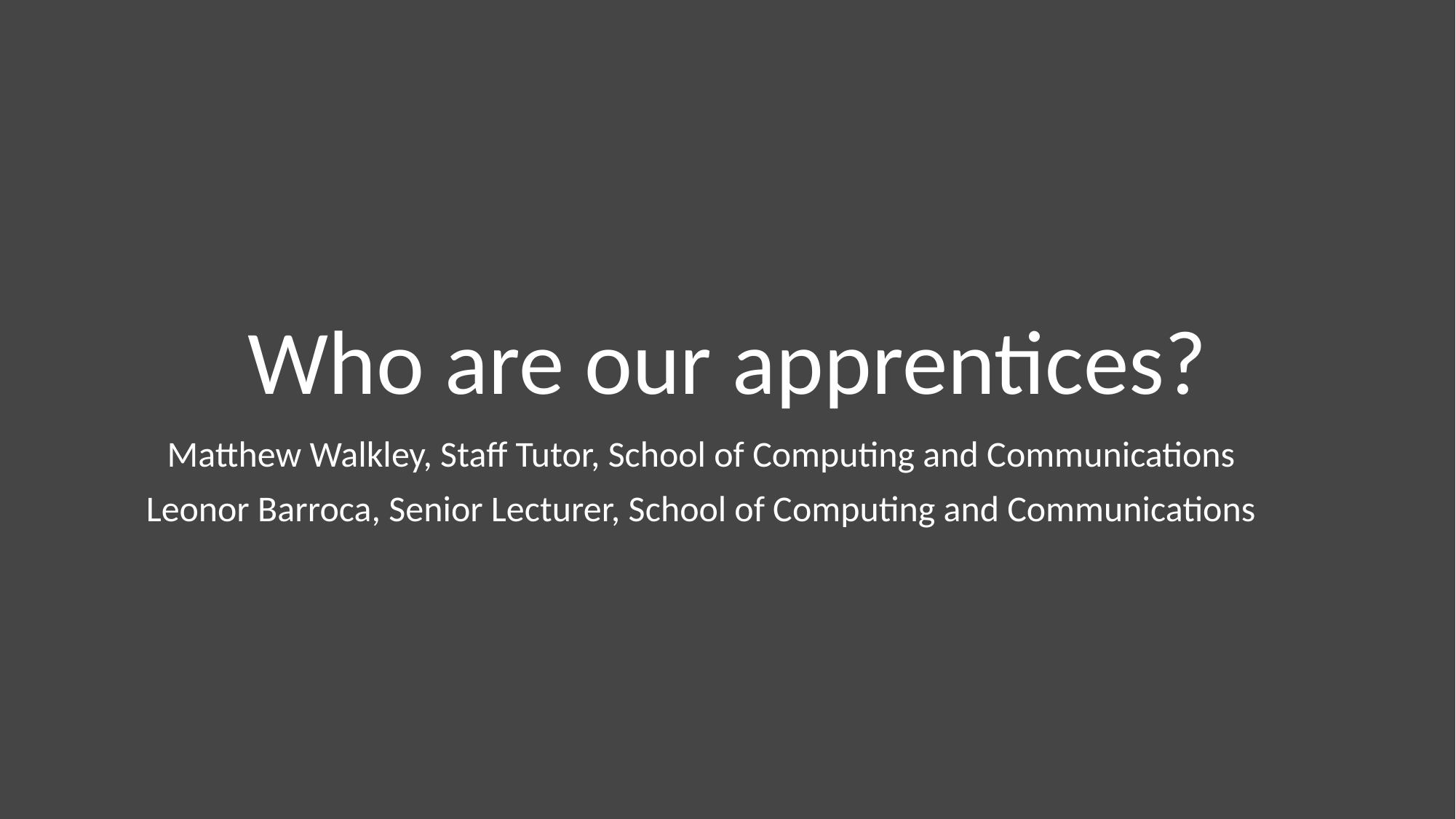

# Who are our apprentices?
Matthew Walkley, Staff Tutor, School of Computing and Communications
Leonor Barroca, Senior Lecturer, School of Computing and Communications